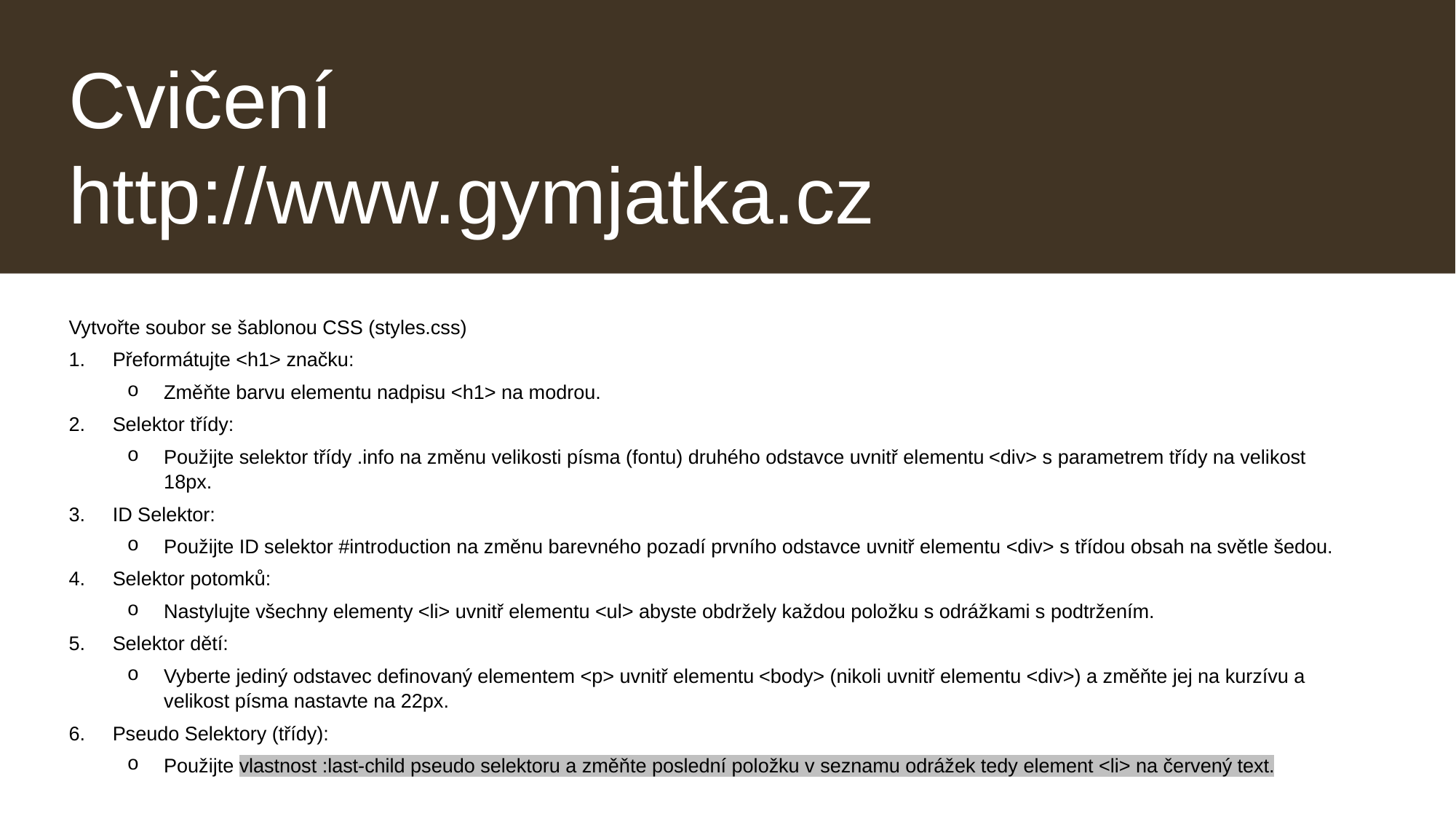

# Cvičení http://www.gymjatka.cz
Vytvořte soubor se šablonou CSS (styles.css)
Přeformátujte <h1> značku:
Změňte barvu elementu nadpisu <h1> na modrou.
Selektor třídy:
Použijte selektor třídy .info na změnu velikosti písma (fontu) druhého odstavce uvnitř elementu <div> s parametrem třídy na velikost 18px.
ID Selektor:
Použijte ID selektor #introduction na změnu barevného pozadí prvního odstavce uvnitř elementu <div> s třídou obsah na světle šedou.
Selektor potomků:
Nastylujte všechny elementy <li> uvnitř elementu <ul> abyste obdržely každou položku s odrážkami s podtržením.
Selektor dětí:
Vyberte jediný odstavec definovaný elementem <p> uvnitř elementu <body> (nikoli uvnitř elementu <div>) a změňte jej na kurzívu a velikost písma nastavte na 22px.
Pseudo Selektory (třídy):
Použijte vlastnost :last-child pseudo selektoru a změňte poslední položku v seznamu odrážek tedy element <li> na červený text.